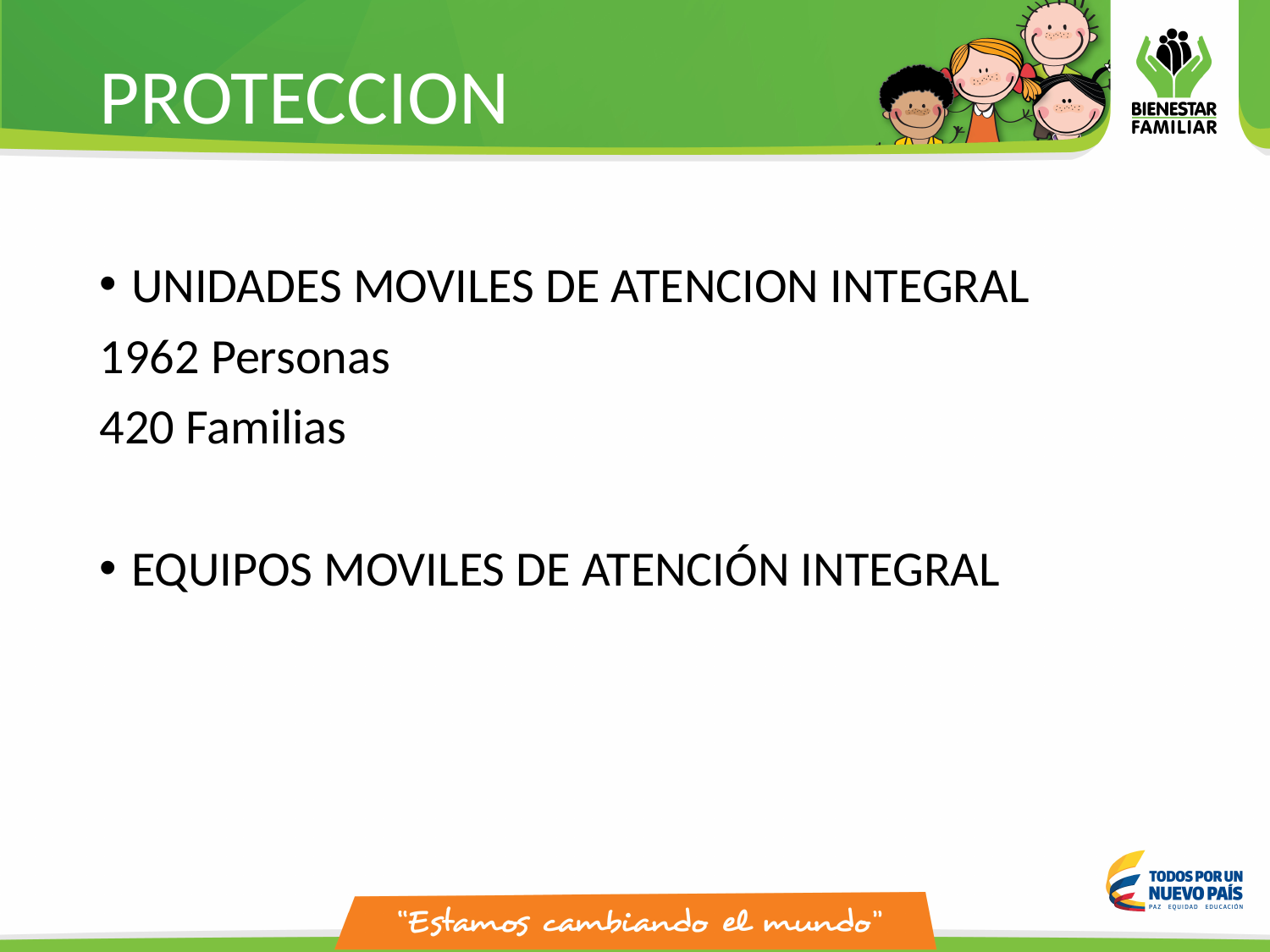

# PROTECCION
UNIDADES MOVILES DE ATENCION INTEGRAL
1962 Personas
420 Familias

EQUIPOS MOVILES DE ATENCIÓN INTEGRAL